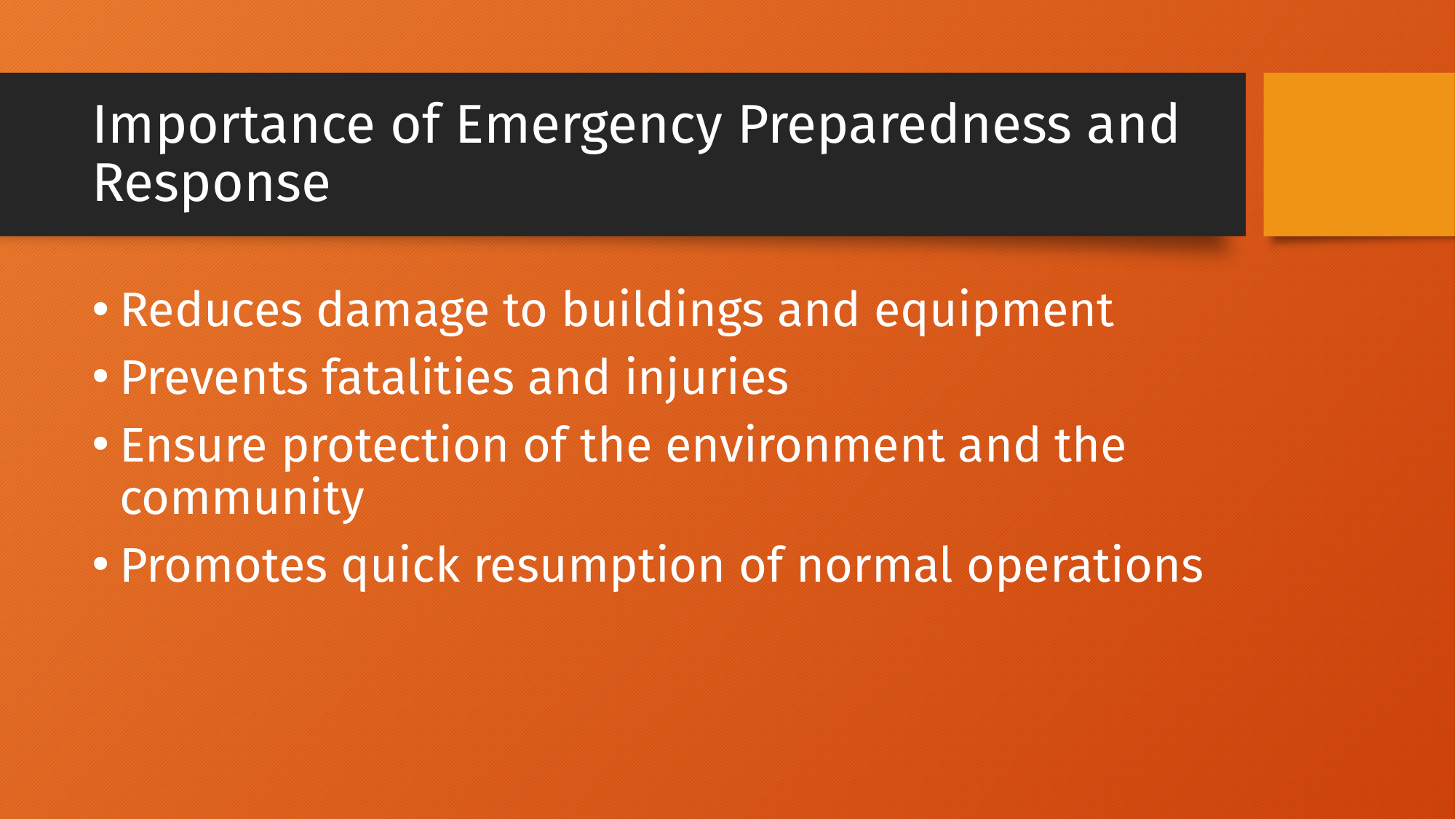

# Importance of Emergency Preparedness and Response
Reduces damage to buildings and equipment
Prevents fatalities and injuries
Ensure protection of the environment and the community
Promotes quick resumption of normal operations